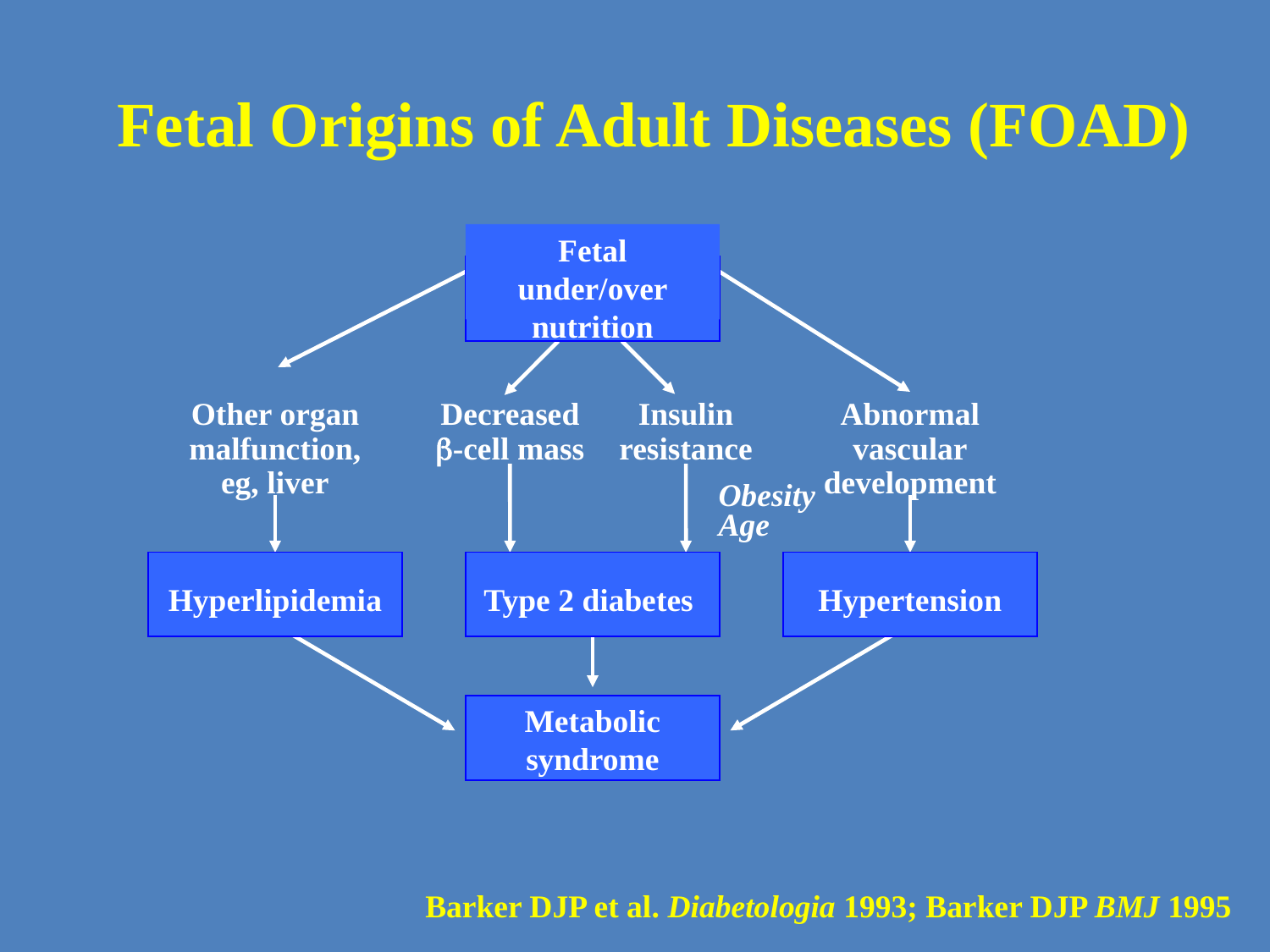

# Fetal Origins of Adult Diseases (FOAD)
Fetal
under/over nutrition

Other organ
malfunction,
eg, liver
Decreased
β-cell mass
Insulin
resistance
Abnormal
vascular
development

Obesity
Age

Hyperlipidemia
Type 2 diabetes
Hypertension

Metabolic syndrome

Barker DJP et al. Diabetologia 1993; Barker DJP BMJ 1995